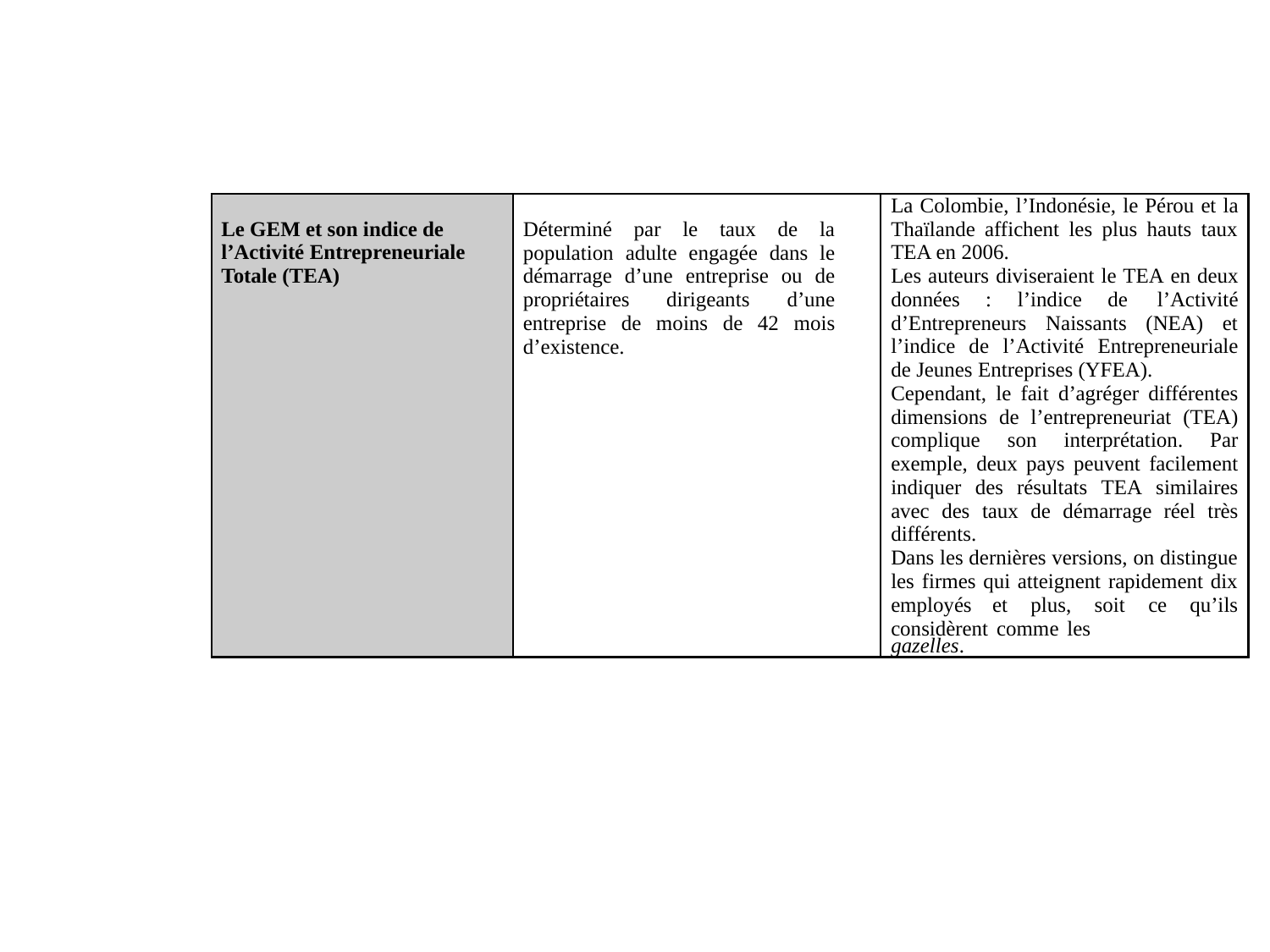

| Le GEM et son indice de l’Activité Entrepreneuriale Totale (TEA) | Déterminé par le taux de la population adulte engagée dans le démarrage d’une entreprise ou de propriétaires dirigeants d’une entreprise de moins de 42 mois d’existence. | La Colombie, l’Indonésie, le Pérou et la Thaïlande affichent les plus hauts taux TEA en 2006. Les auteurs diviseraient le TEA en deux données : l’indice de l’Activité d’Entrepreneurs Naissants (NEA) et l’indice de l’Activité Entrepreneuriale de Jeunes Entreprises (YFEA). Cependant, le fait d’agréger différentes dimensions de l’entrepreneuriat (TEA) complique son interprétation. Par exemple, deux pays peuvent facilement indiquer des résultats TEA similaires avec des taux de démarrage réel très différents. Dans les dernières versions, on distingue les firmes qui atteignent rapidement dix employés et plus, soit ce qu’ils considèrent comme les gazelles. |
| --- | --- | --- |